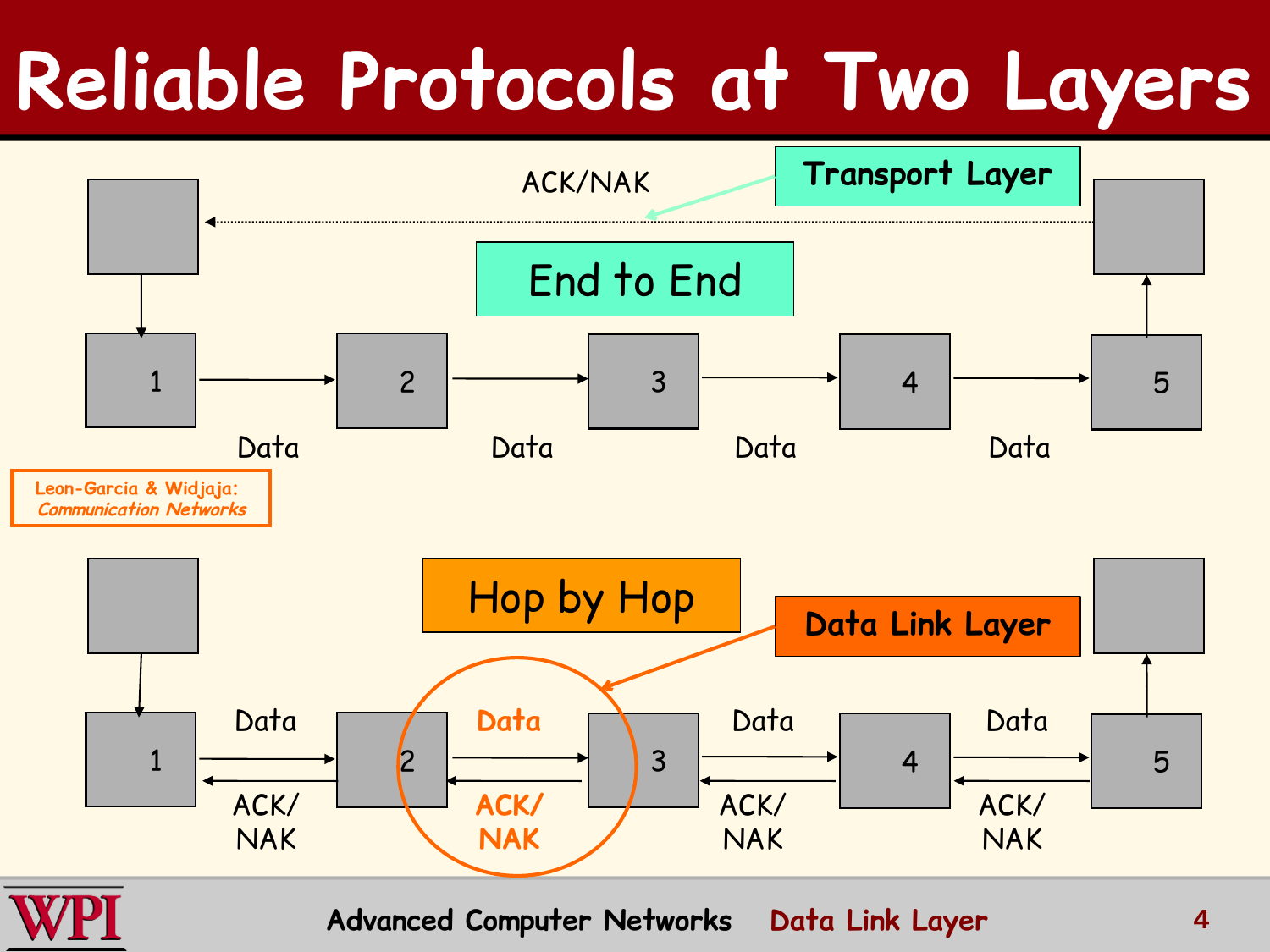

Reliable Protocols at Two Layers
Transport Layer
ACK/NAK

1
2
3
4
5

Data
Data
Data
Data
End to End
Leon-Garcia & Widjaja:
Communication Networks
Hop by Hop

Data Link Layer

Data
Data
Data
Data

1
2
3
4
5

ACK/NAK

ACK/NAK

ACK/NAK

ACK/NAK
4
Advanced Computer Networks   Data Link Layer